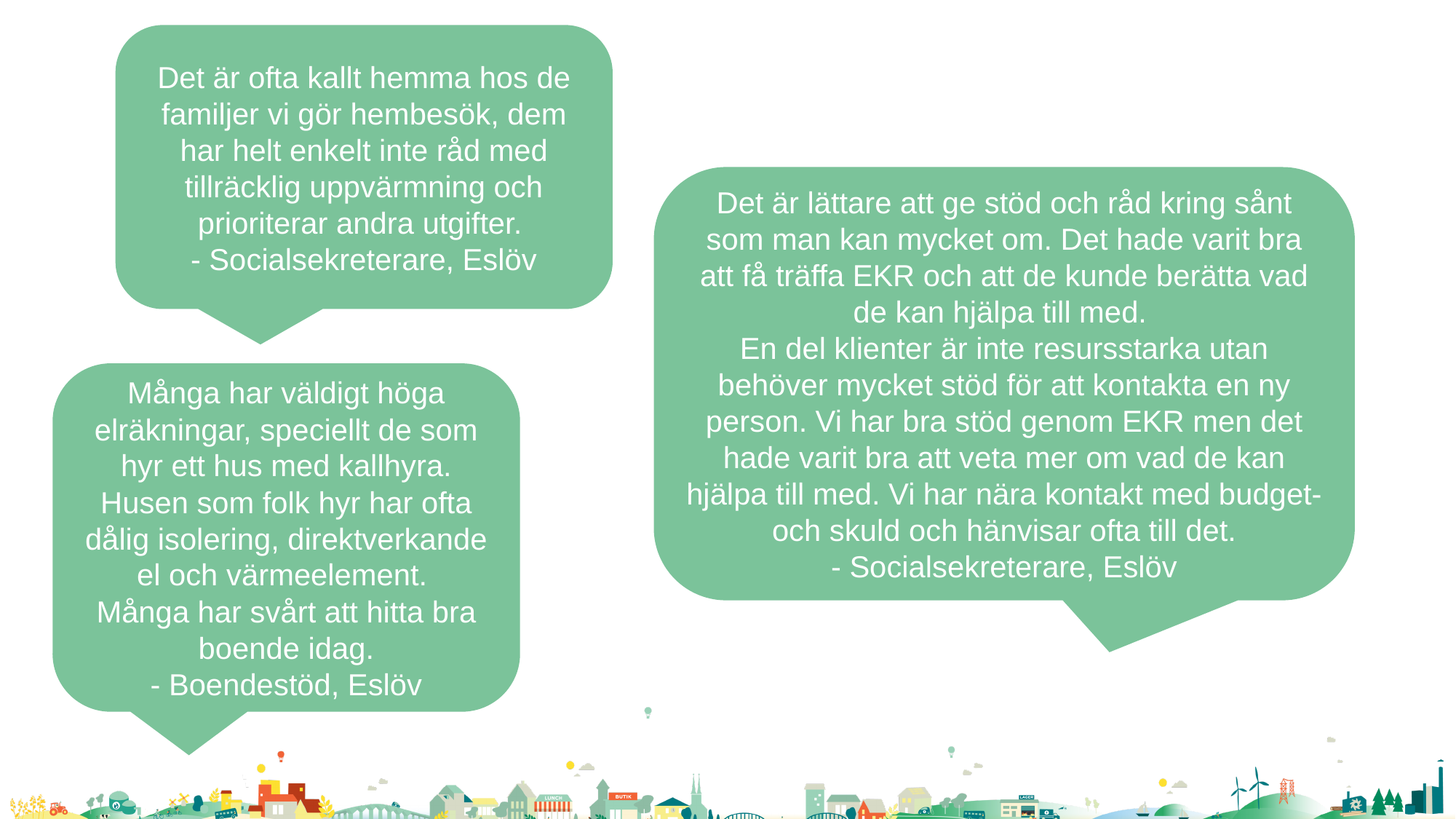

# Citat
Det är ofta kallt hemma hos de familjer vi gör hembesök, dem har helt enkelt inte råd med tillräcklig uppvärmning och prioriterar andra utgifter.
- Socialsekreterare, Eslöv
Det är lättare att ge stöd och råd kring sånt som man kan mycket om. Det hade varit bra att få träffa EKR och att de kunde berätta vad de kan hjälpa till med.
En del klienter är inte resursstarka utan behöver mycket stöd för att kontakta en ny person. Vi har bra stöd genom EKR men det hade varit bra att veta mer om vad de kan hjälpa till med. Vi har nära kontakt med budget-och skuld och hänvisar ofta till det.
- Socialsekreterare, Eslöv
Många har väldigt höga elräkningar, speciellt de som hyr ett hus med kallhyra. Husen som folk hyr har ofta dålig isolering, direktverkande el och värmeelement. 
Många har svårt att hitta bra boende idag.
- Boendestöd, Eslöv